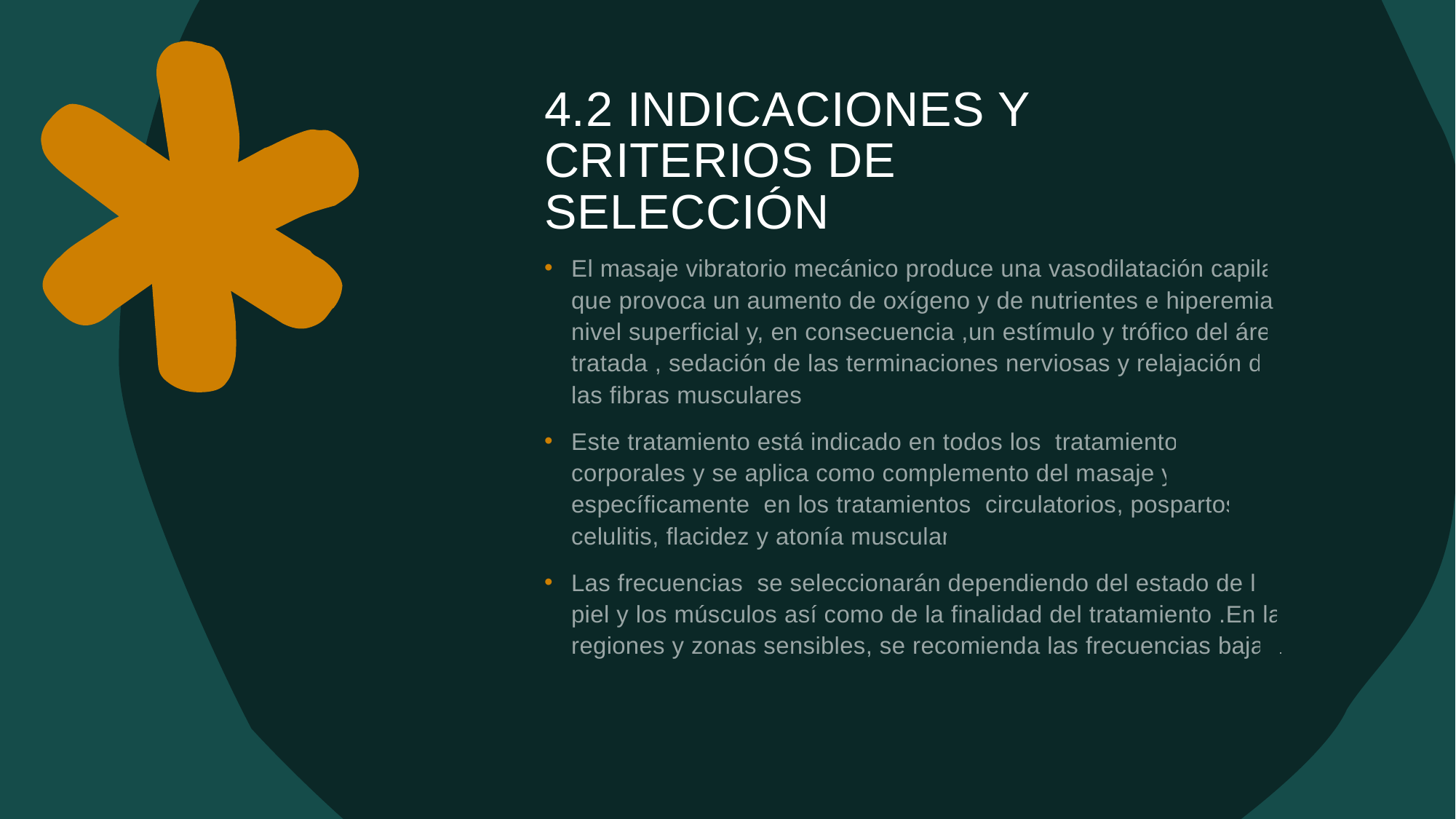

# 4.2 INDICACIONES Y CRITERIOS DE SELECCIÓN
El masaje vibratorio mecánico produce una vasodilatación capilar que provoca un aumento de oxígeno y de nutrientes e hiperemia a nivel superficial y, en consecuencia ,un estímulo y trófico del área tratada , sedación de las terminaciones nerviosas y relajación de las fibras musculares .
Este tratamiento está indicado en todos los  tratamientos corporales y se aplica como complemento del masaje y, específicamente  en los tratamientos  circulatorios, pospartos, celulitis, flacidez y atonía muscular.
Las frecuencias  se seleccionarán dependiendo del estado de la piel y los músculos así como de la finalidad del tratamiento .En las regiones y zonas sensibles, se recomienda las frecuencias bajas.